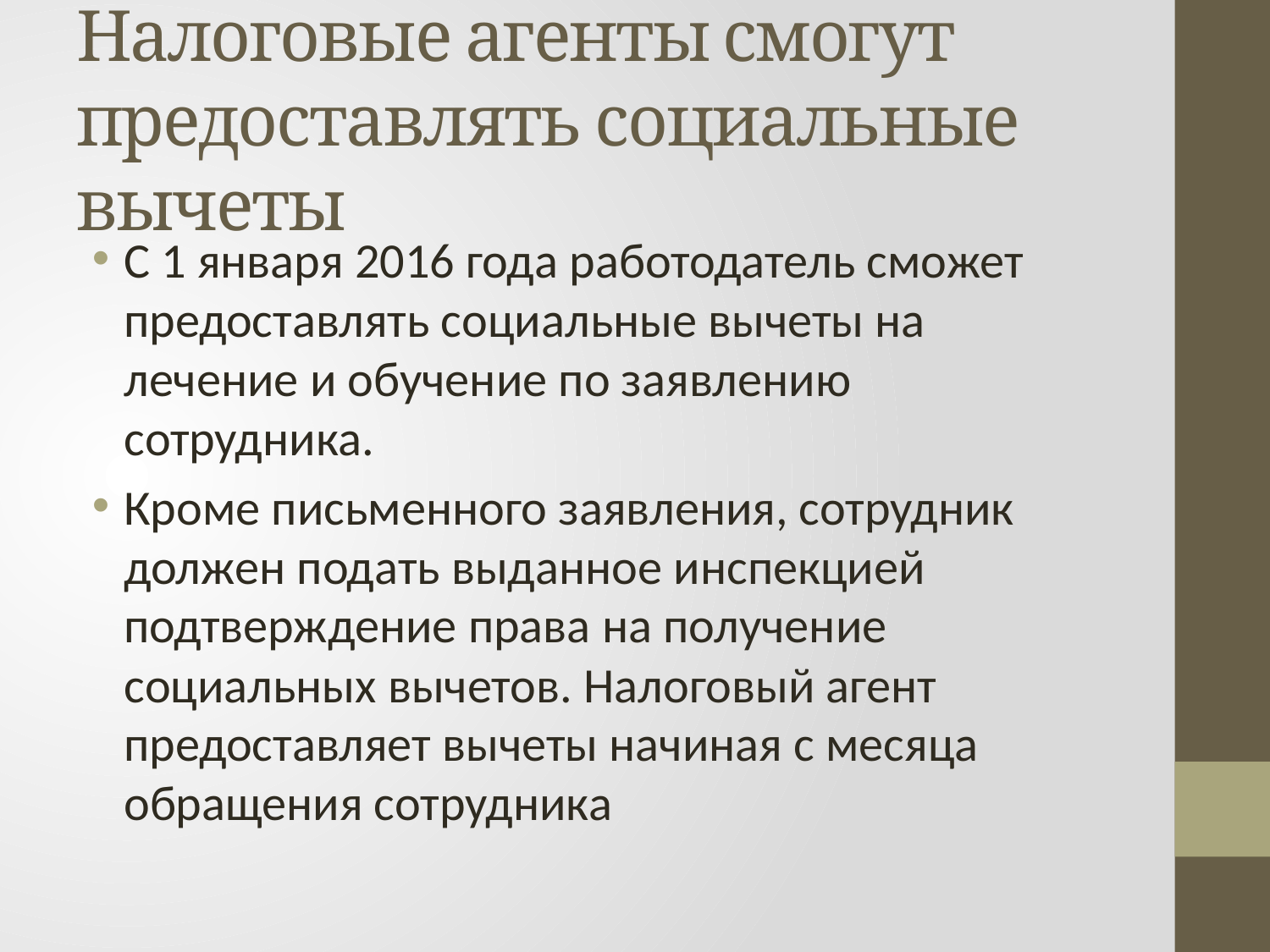

# Налоговые агенты смогут предоставлять социальные вычеты
С 1 января 2016 года работодатель сможет предоставлять социальные вычеты на лечение и обучение по заявлению сотрудника.
Кроме письменного заявления, сотрудник должен подать выданное инспекцией подтверждение права на получение социальных вычетов. Налоговый агент предоставляет вычеты начиная с месяца обращения сотрудника